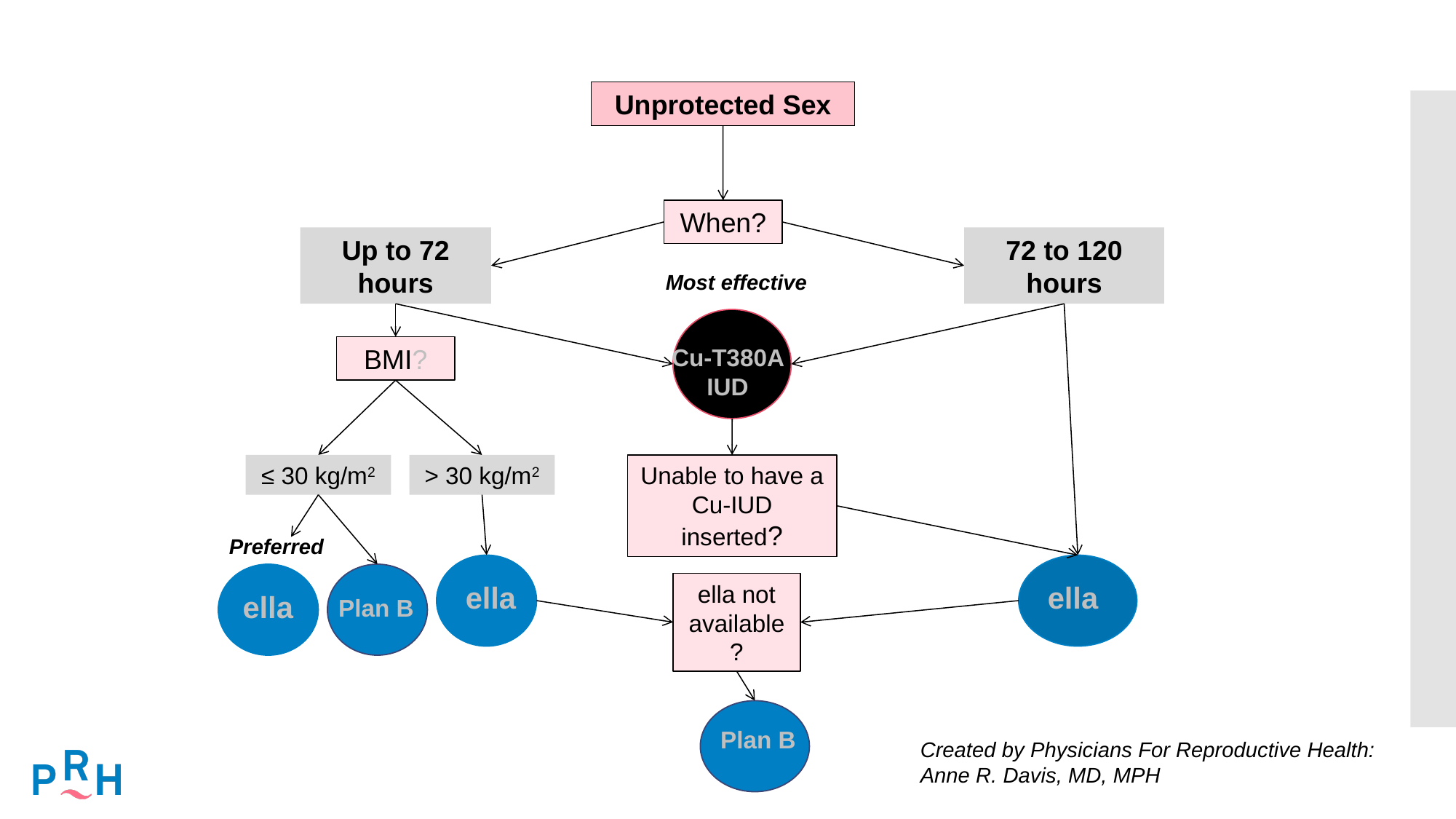

Emergency Contraception
Decision Tree
Unprotected Sex
When?
72 to 120 hours
Up to 72 hours
Most effective

BMI?
Cu-T380A IUD
≤ 30 kg/m2
> 30 kg/m2
Unable to have a Cu-IUD inserted?
Preferred

ella
ella
ella not available?
ella
 Plan B

 Plan B
Created by Physicians For Reproductive Health:
Anne R. Davis, MD, MPH